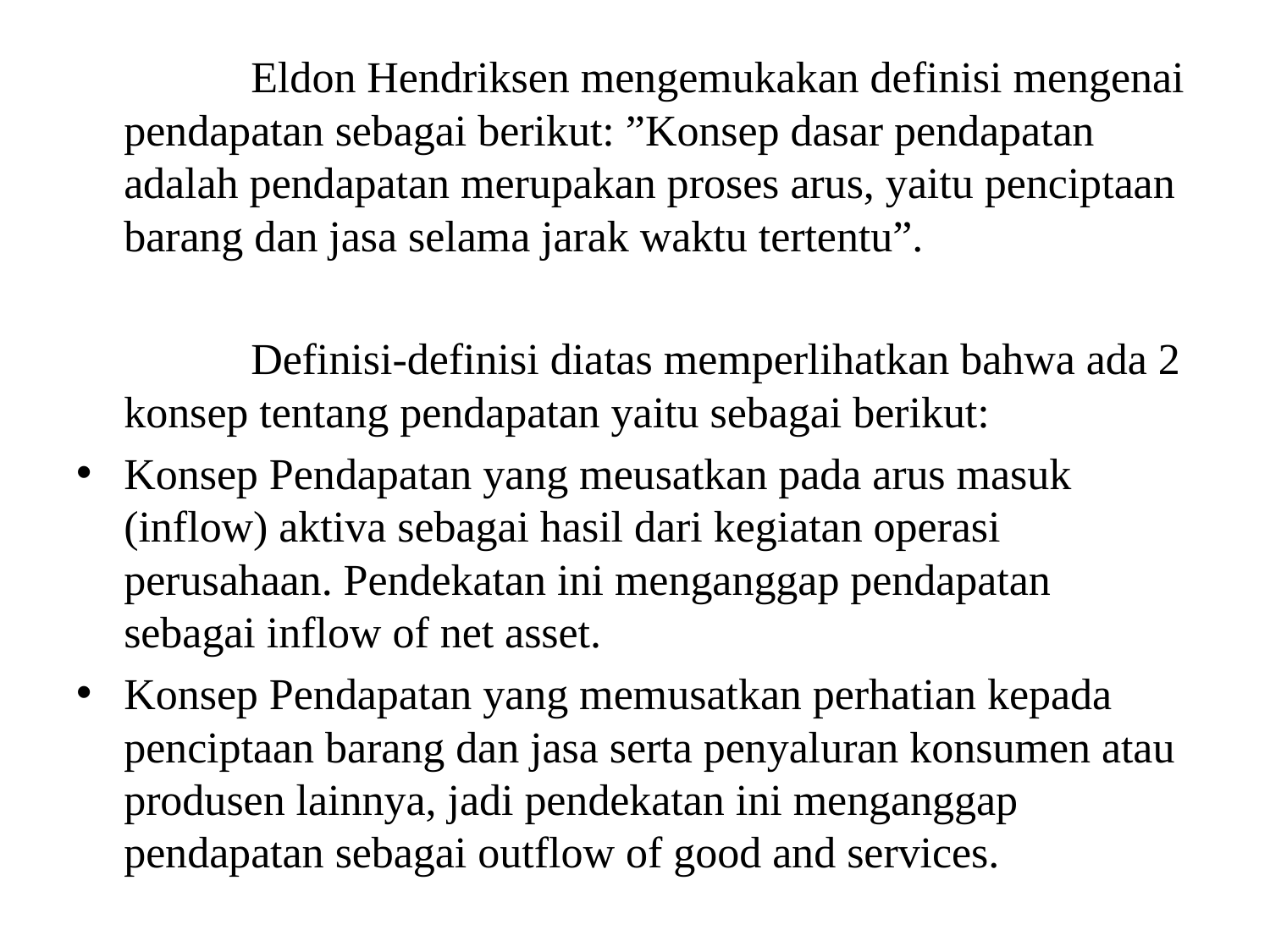

Eldon Hendriksen mengemukakan definisi mengenai pendapatan sebagai berikut: ”Konsep dasar pendapatan adalah pendapatan merupakan proses arus, yaitu penciptaan barang dan jasa selama jarak waktu tertentu”.

		Definisi-definisi diatas memperlihatkan bahwa ada 2 konsep tentang pendapatan yaitu sebagai berikut:
Konsep Pendapatan yang meusatkan pada arus masuk (inflow) aktiva sebagai hasil dari kegiatan operasi perusahaan. Pendekatan ini menganggap pendapatan sebagai inflow of net asset.
Konsep Pendapatan yang memusatkan perhatian kepada penciptaan barang dan jasa serta penyaluran konsumen atau produsen lainnya, jadi pendekatan ini menganggap pendapatan sebagai outflow of good and services.